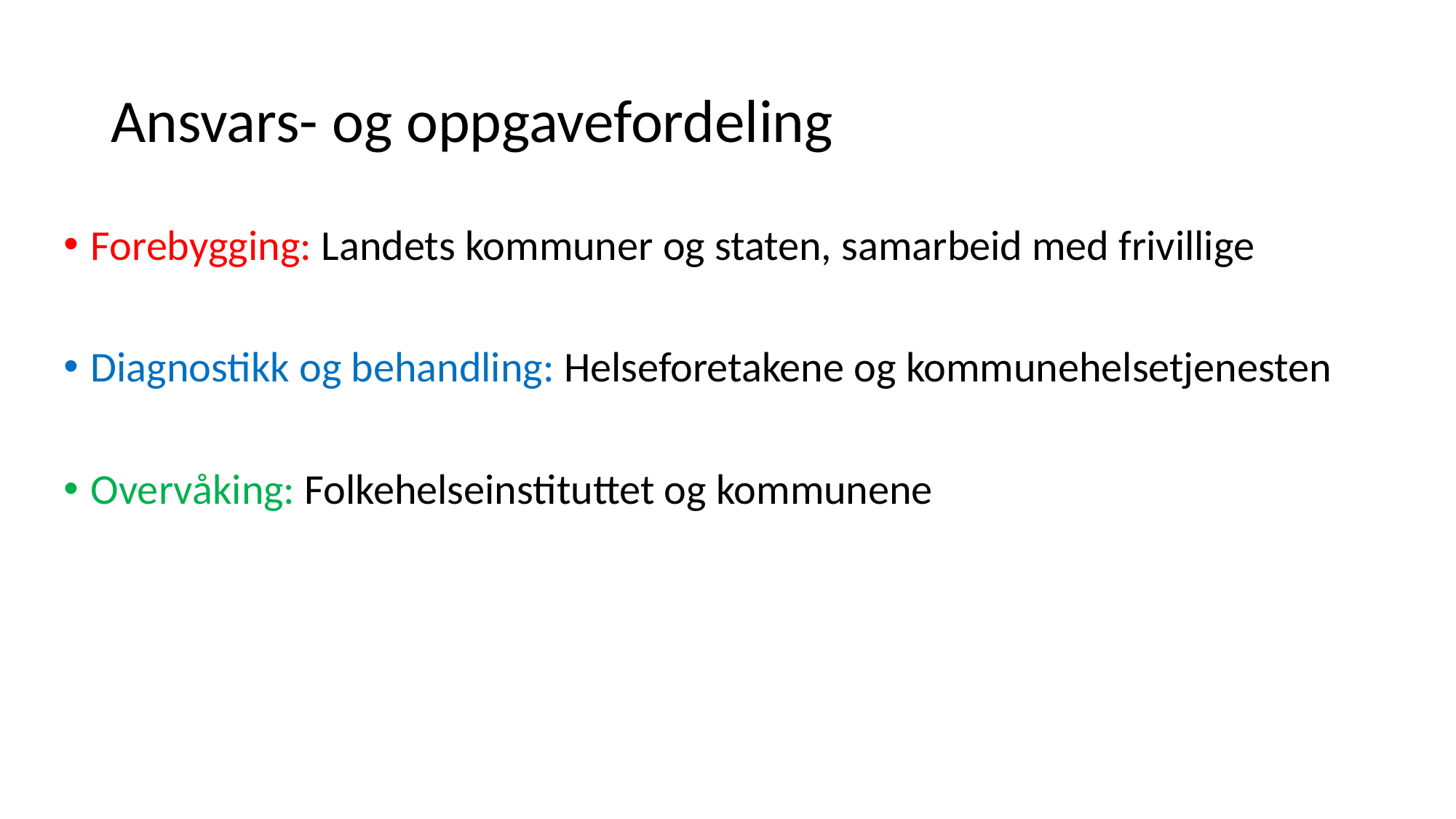

# Ansvars- og oppgavefordeling
Forebygging: Landets kommuner og staten, samarbeid med frivillige

Diagnostikk og behandling: Helseforetakene og kommunehelsetjenesten

Overvåking: Folkehelseinstituttet og kommunene